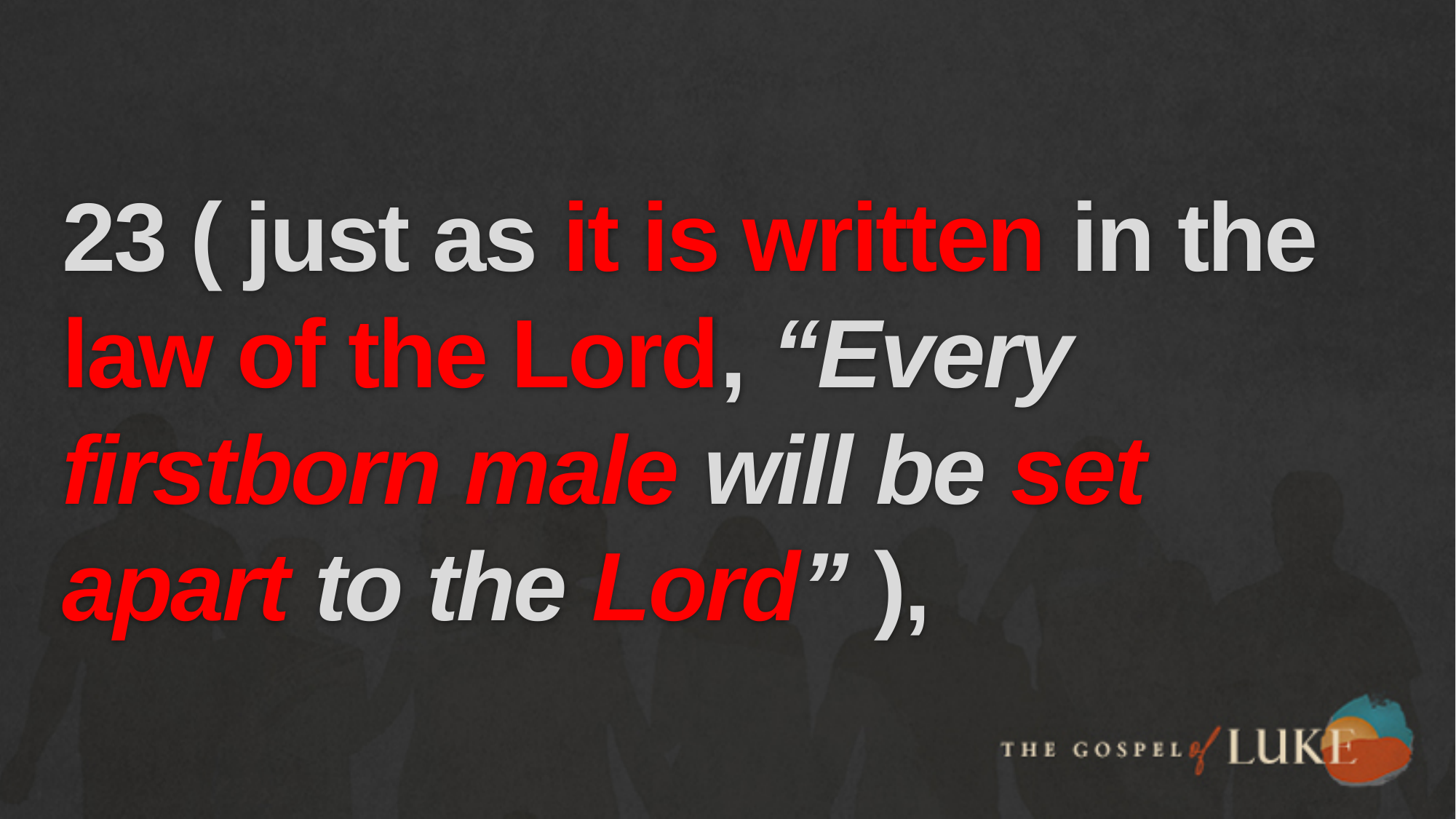

# 23 ( just as it is written in the law of the Lord, “Every firstborn male will be set apart to the Lord” ),